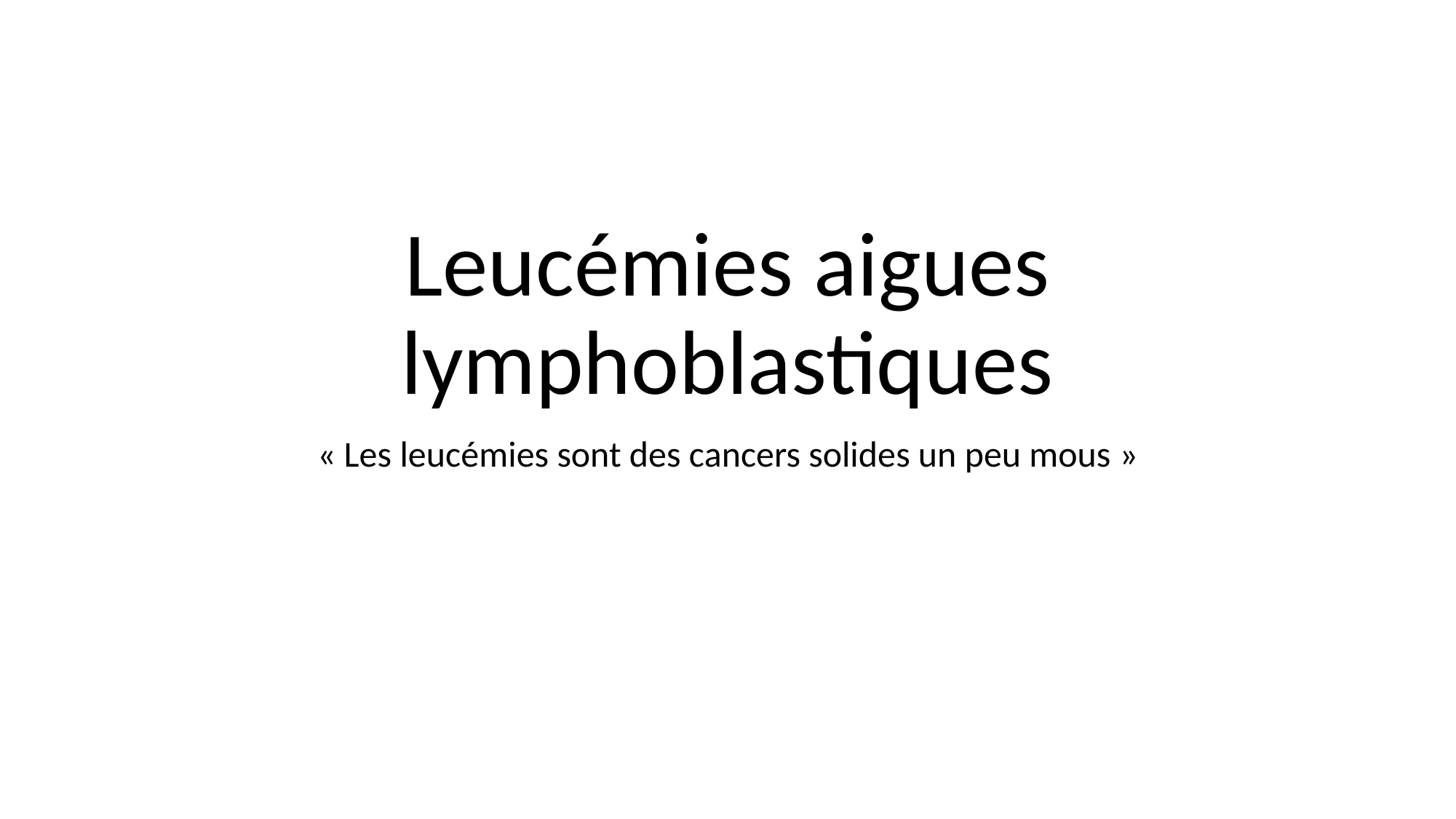

# Leucémies aigues lymphoblastiques
« Les leucémies sont des cancers solides un peu mous »